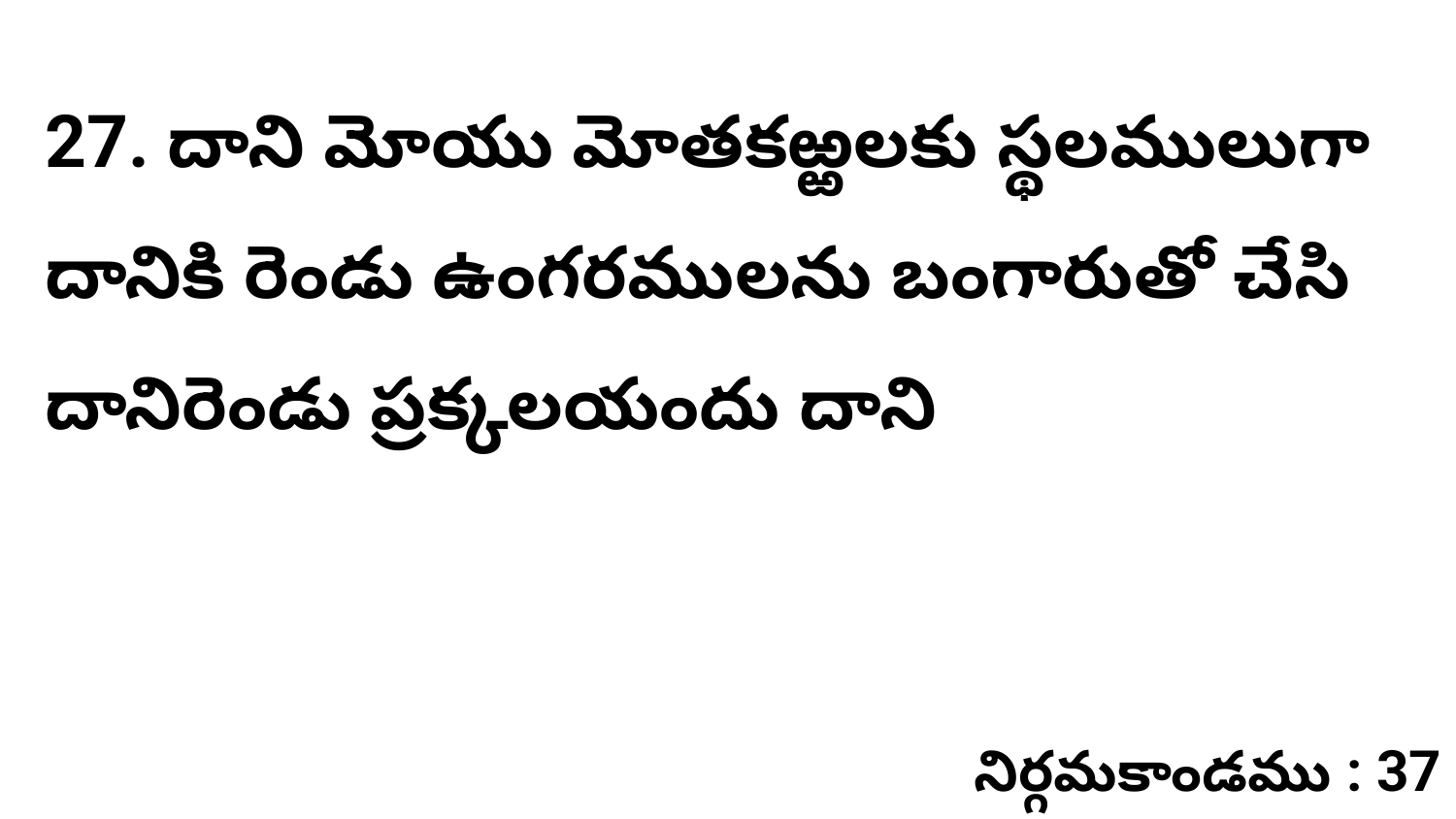

27. దాని మోయు మోతకఱ్ఱలకు స్థలములుగా దానికి రెండు ఉంగరములను బంగారుతో చేసి దానిరెండు ప్రక్కలయందు దాని
నిర్గమకాండము : 37